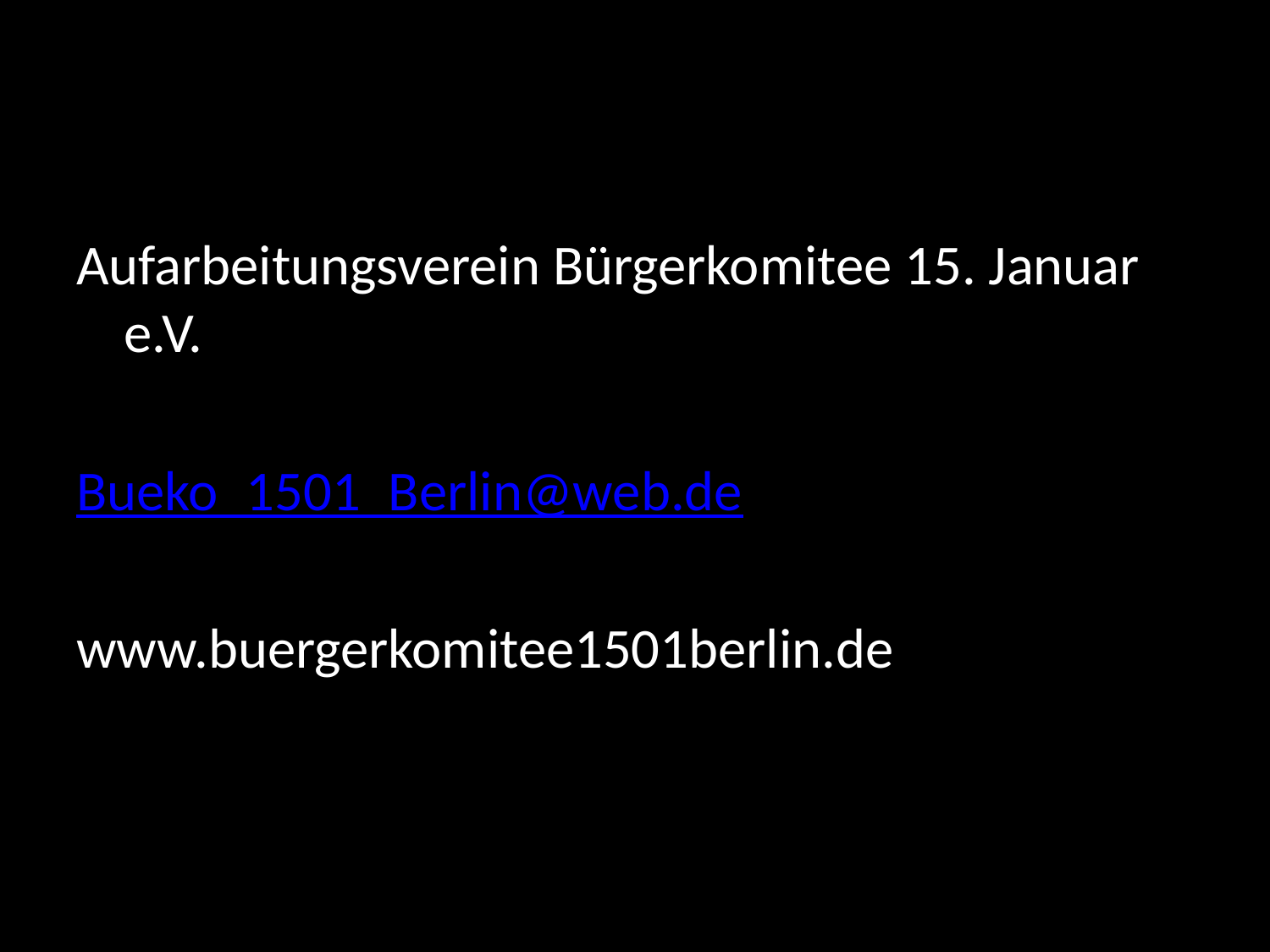

#
Aufarbeitungsverein Bürgerkomitee 15. Januar  e.V.

Bueko_1501_Berlin@web.de

www.buergerkomitee1501berlin.de